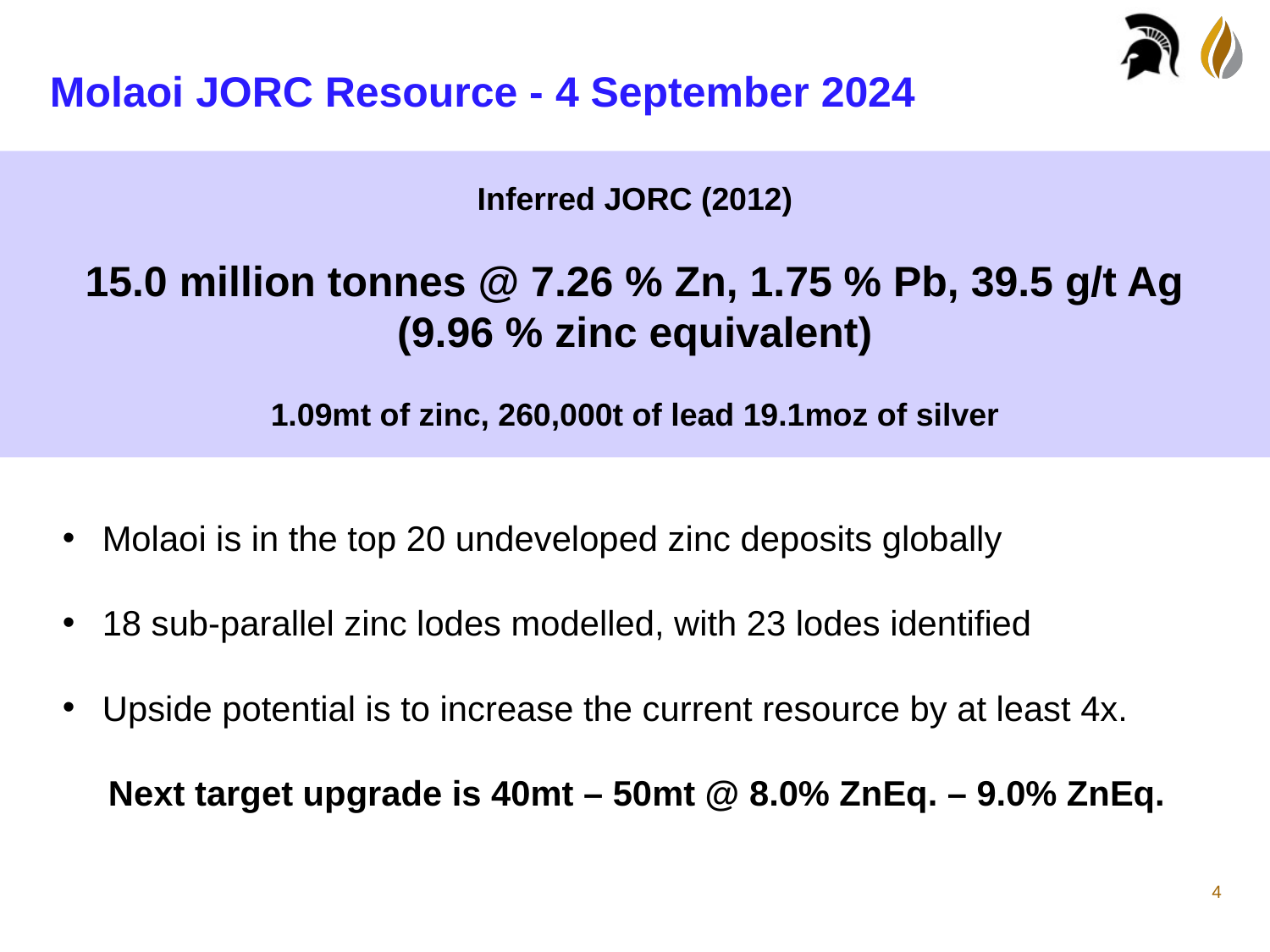

# Molaoi JORC Resource - 4 September 2024

Inferred JORC (2012)

15.0 million tonnes @ 7.26 % Zn, 1.75 % Pb, 39.5 g/t Ag
(9.96 % zinc equivalent)

1.09mt of zinc, 260,000t of lead 19.1moz of silver
Molaoi is in the top 20 undeveloped zinc deposits globally

18 sub-parallel zinc lodes modelled, with 23 lodes identified

Upside potential is to increase the current resource by at least 4x.

Next target upgrade is 40mt – 50mt @ 8.0% ZnEq. – 9.0% ZnEq.